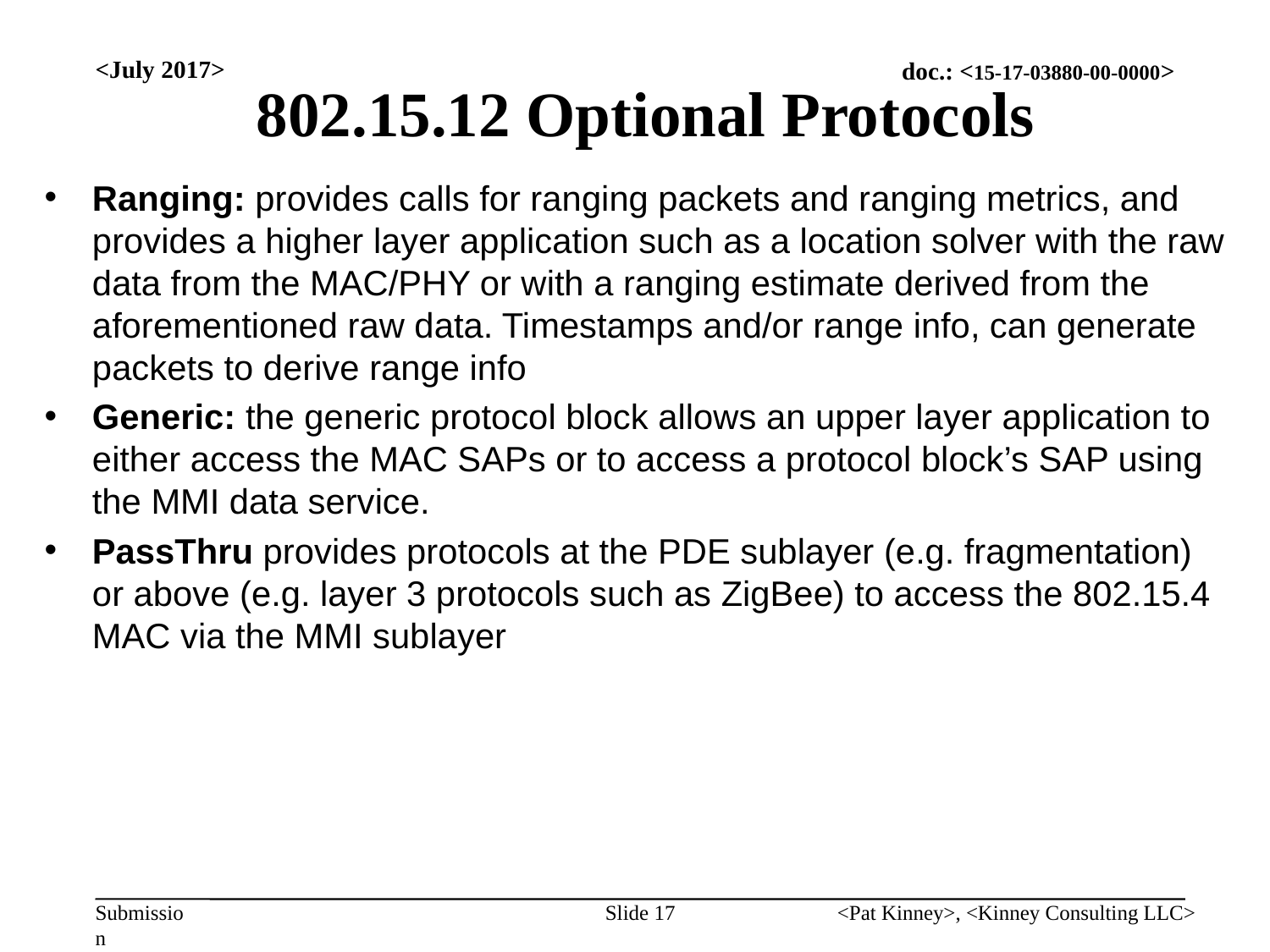

# 802.15.12 Optional Protocols
<July 2017>
Ranging: provides calls for ranging packets and ranging metrics, and provides a higher layer application such as a location solver with the raw data from the MAC/PHY or with a ranging estimate derived from the aforementioned raw data. Timestamps and/or range info, can generate packets to derive range info
Generic: the generic protocol block allows an upper layer application to either access the MAC SAPs or to access a protocol block’s SAP using the MMI data service.
PassThru provides protocols at the PDE sublayer (e.g. fragmentation) or above (e.g. layer 3 protocols such as ZigBee) to access the 802.15.4 MAC via the MMI sublayer
Slide 17
<Pat Kinney>, <Kinney Consulting LLC>